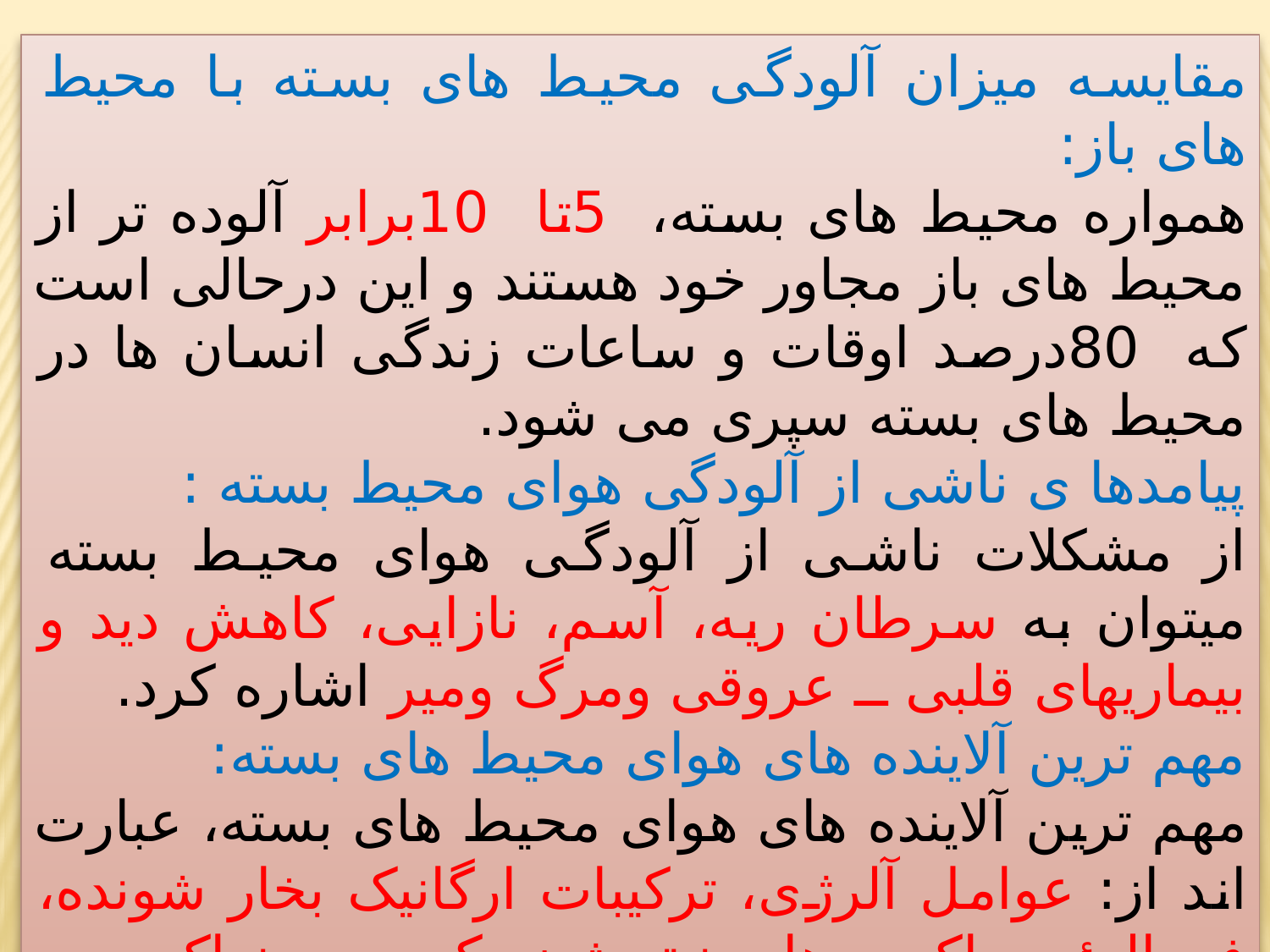

مقایسه میزان آلودگی محیط های بسته با محیط های باز:
همواره محیط های بسته،  5تا  10برابر آلوده تر از محیط های باز مجاور خود هستند و این درحالی است که  80درصد اوقات و ساعات زندگی انسان ها در محیط های بسته سپری می شود.
پیامدها ی ناشی از آلودگی هوای محیط بسته :
از مشکلات ناشی از آلودگی هوای محیط بسته میتوان به سرطان ریه، آسم، نازایی، کاهش دید و بیماریهای قلبی ــ عروقی ومرگ ومیر اشاره کرد.
مهم ترین آلاینده های هوای محیط های بسته:
مهم ترین آلاینده های هوای محیط های بسته، عبارت اند از: عوامل آلرژی، ترکیبات ارگانیک بخار شونده، فرمالدئید، اکسیدهای نیتروژن، کربن مونواکسید ، رادن، سرب و آفت زداها